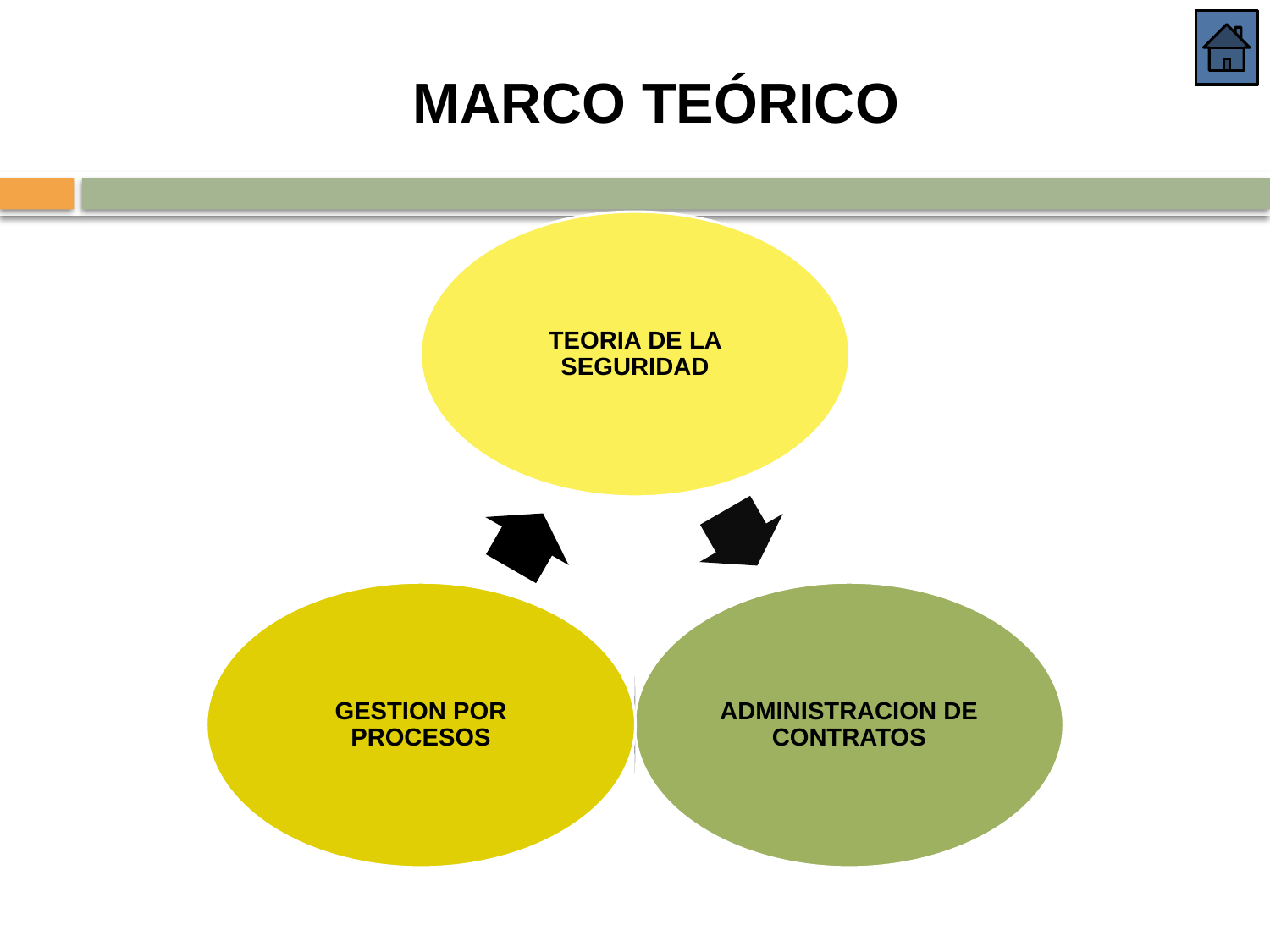

# MARCO TEÓRICO
TEORIA DE LA SEGURIDAD

ADMINISTRACION DE CONTRATOS

GESTION POR PROCESOS